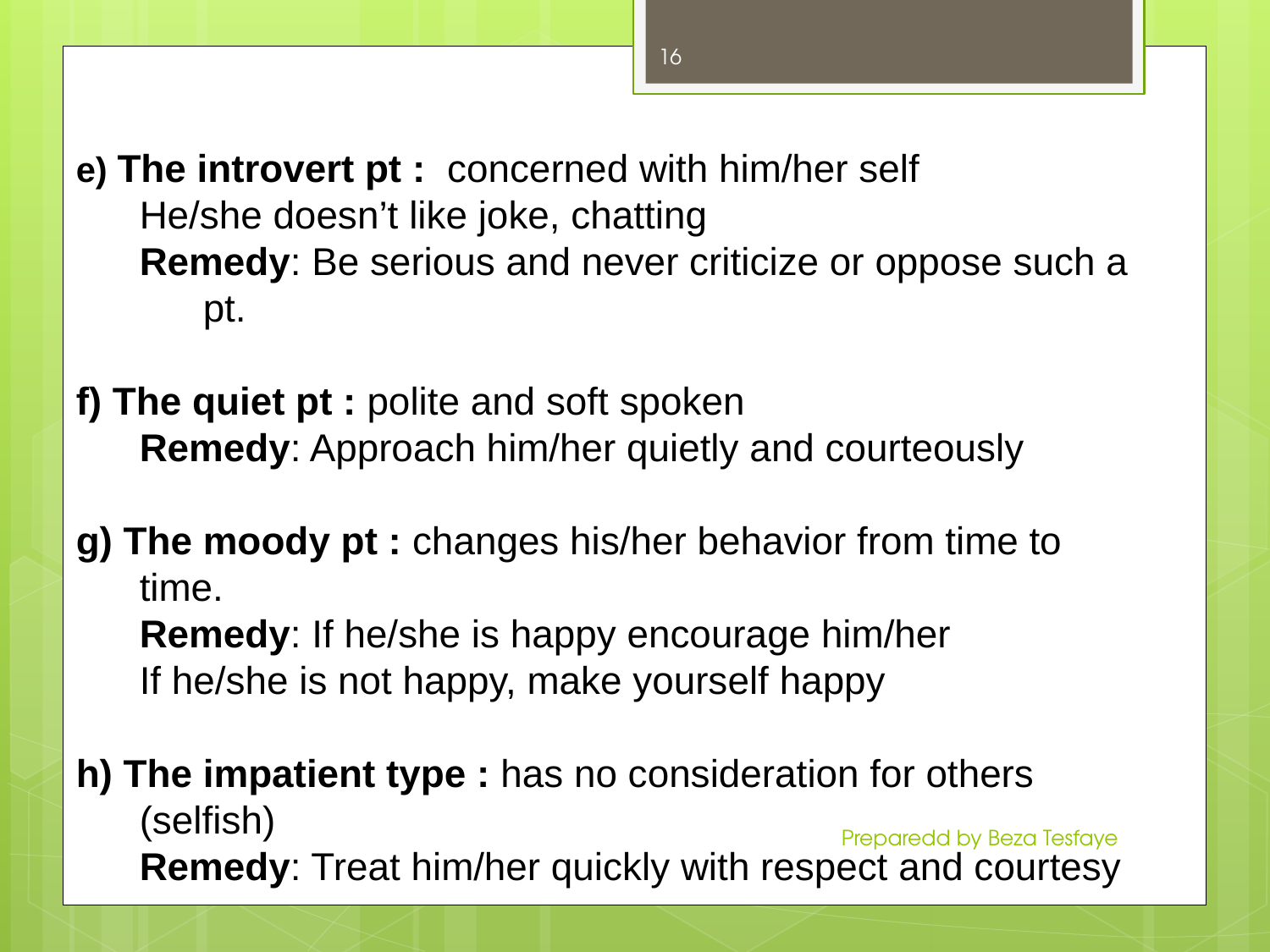

16
e) The introvert pt :  concerned with him/her self
He/she doesn’t like joke, chatting
Remedy: Be serious and never criticize or oppose such a pt.

f) The quiet pt : polite and soft spoken
Remedy: Approach him/her quietly and courteously

g) The moody pt : changes his/her behavior from time to time.
Remedy: If he/she is happy encourage him/her
If he/she is not happy, make yourself happy

h) The impatient type : has no consideration for others (selfish)
Remedy: Treat him/her quickly with respect and courtesy
Preparedd by Beza Tesfaye